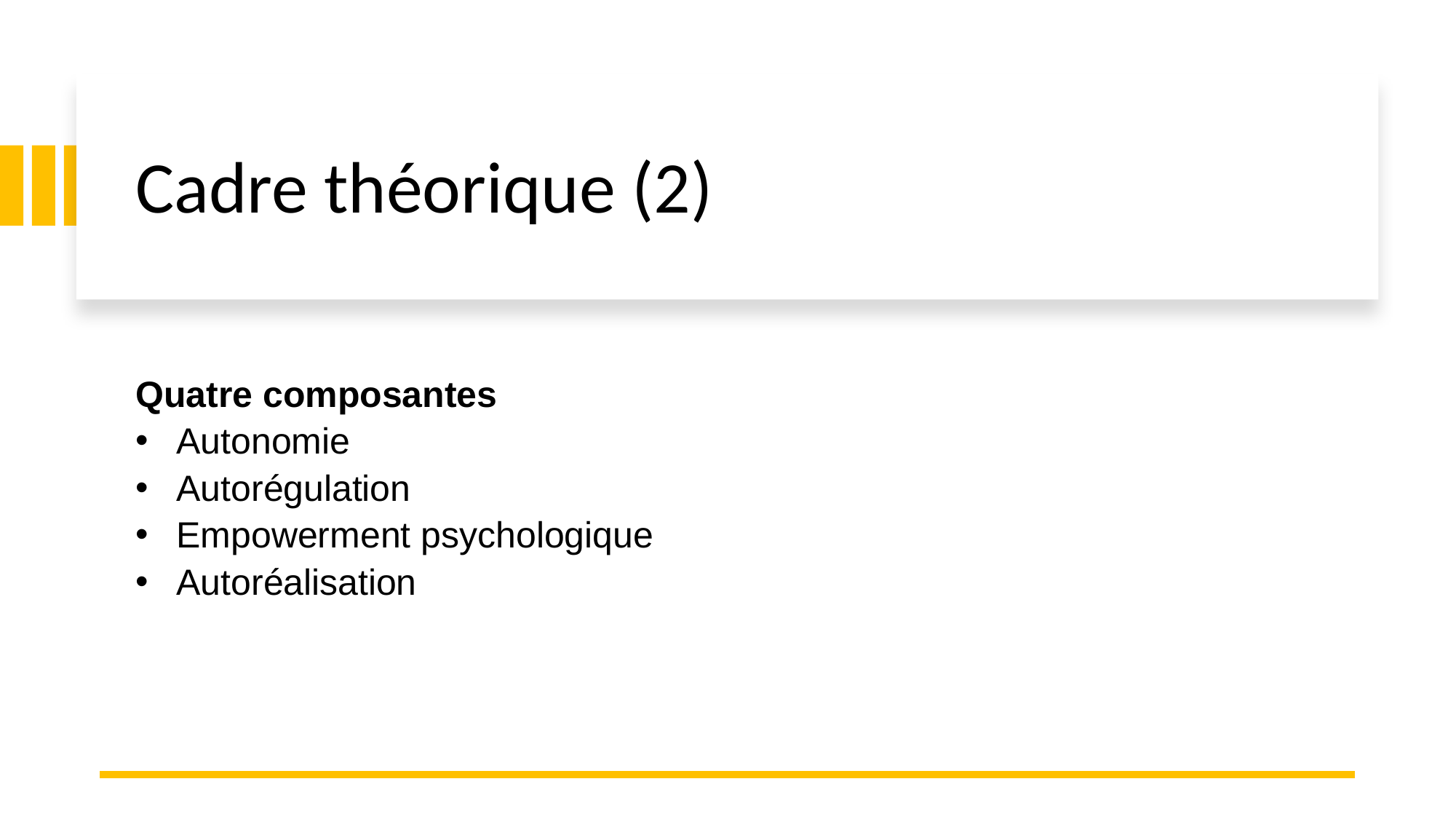

# Cadre théorique (2)

Quatre composantes
Autonomie
Autorégulation
Empowerment psychologique
Autoréalisation